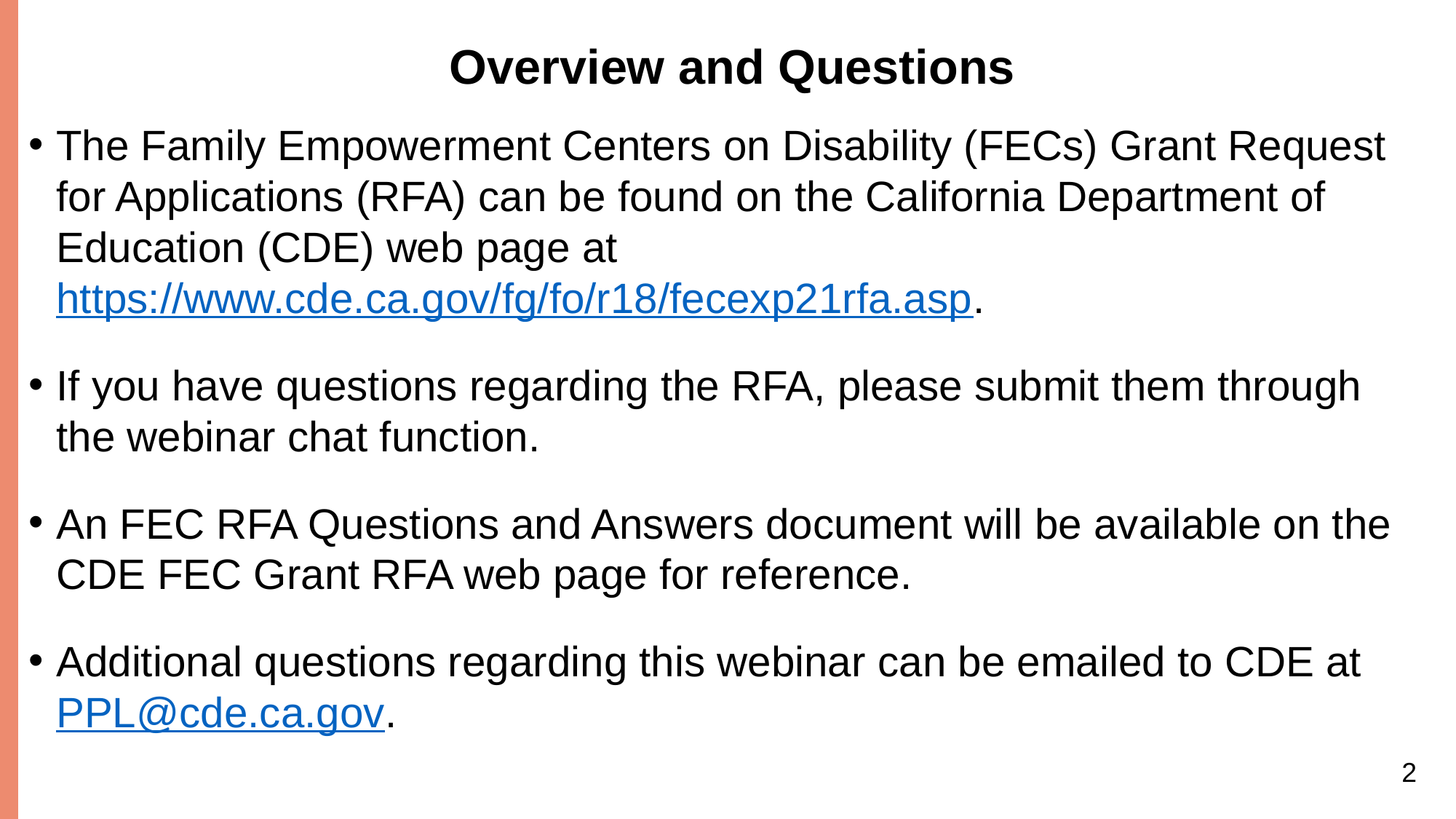

# Overview and Questions
The Family Empowerment Centers on Disability (FECs) Grant Request for Applications (RFA) can be found on the California Department of Education (CDE) web page at https://www.cde.ca.gov/fg/fo/r18/fecexp21rfa.asp.
If you have questions regarding the RFA, please submit them through the webinar chat function.
An FEC RFA Questions and Answers document will be available on the CDE FEC Grant RFA web page for reference.
Additional questions regarding this webinar can be emailed to CDE at PPL@cde.ca.gov.
2